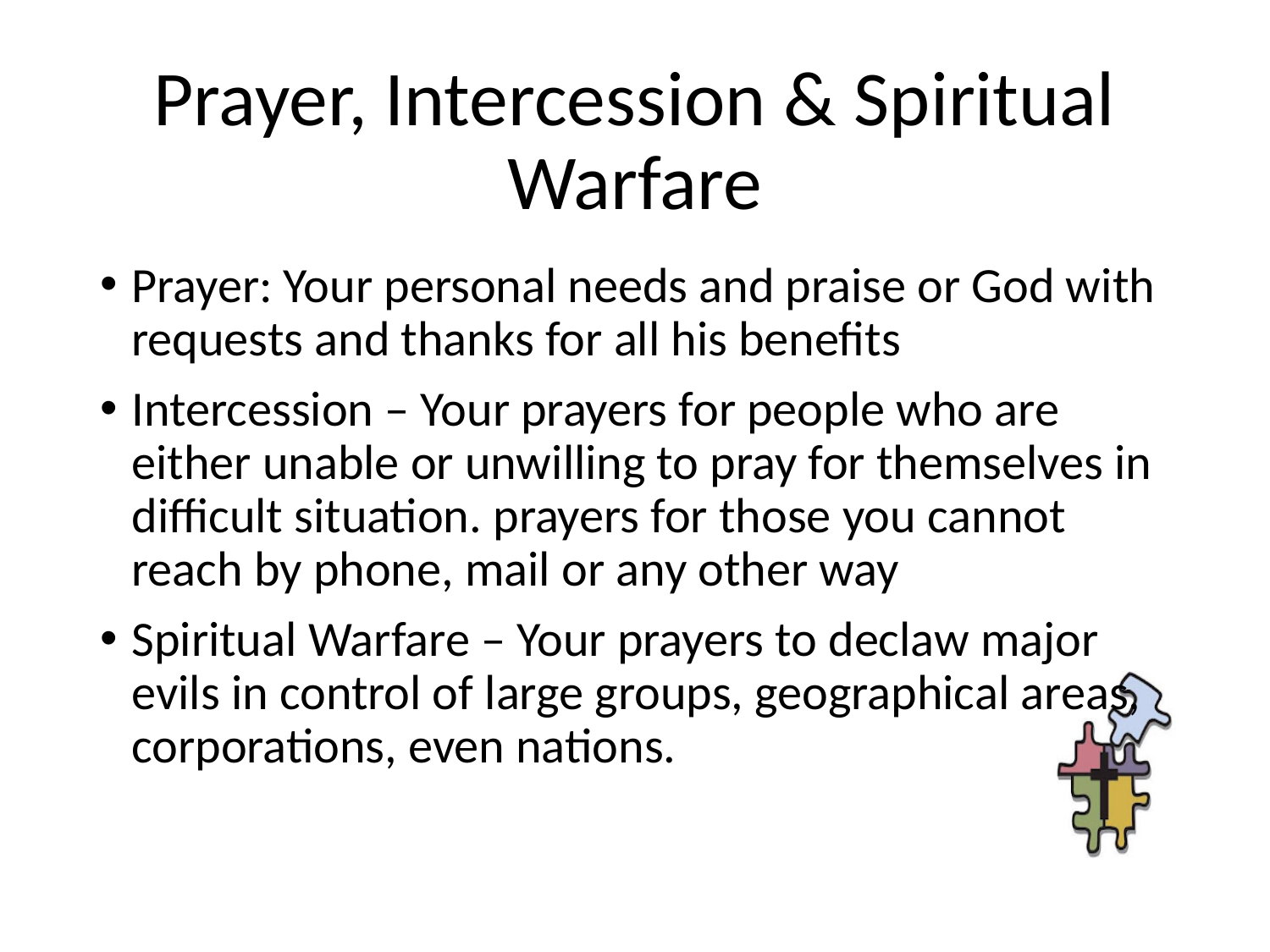

# Prayer, Intercession & Spiritual Warfare
Prayer: Your personal needs and praise or God with requests and thanks for all his benefits
Intercession – Your prayers for people who are either unable or unwilling to pray for themselves in difficult situation. prayers for those you cannot reach by phone, mail or any other way
Spiritual Warfare – Your prayers to declaw major evils in control of large groups, geographical areas, corporations, even nations.